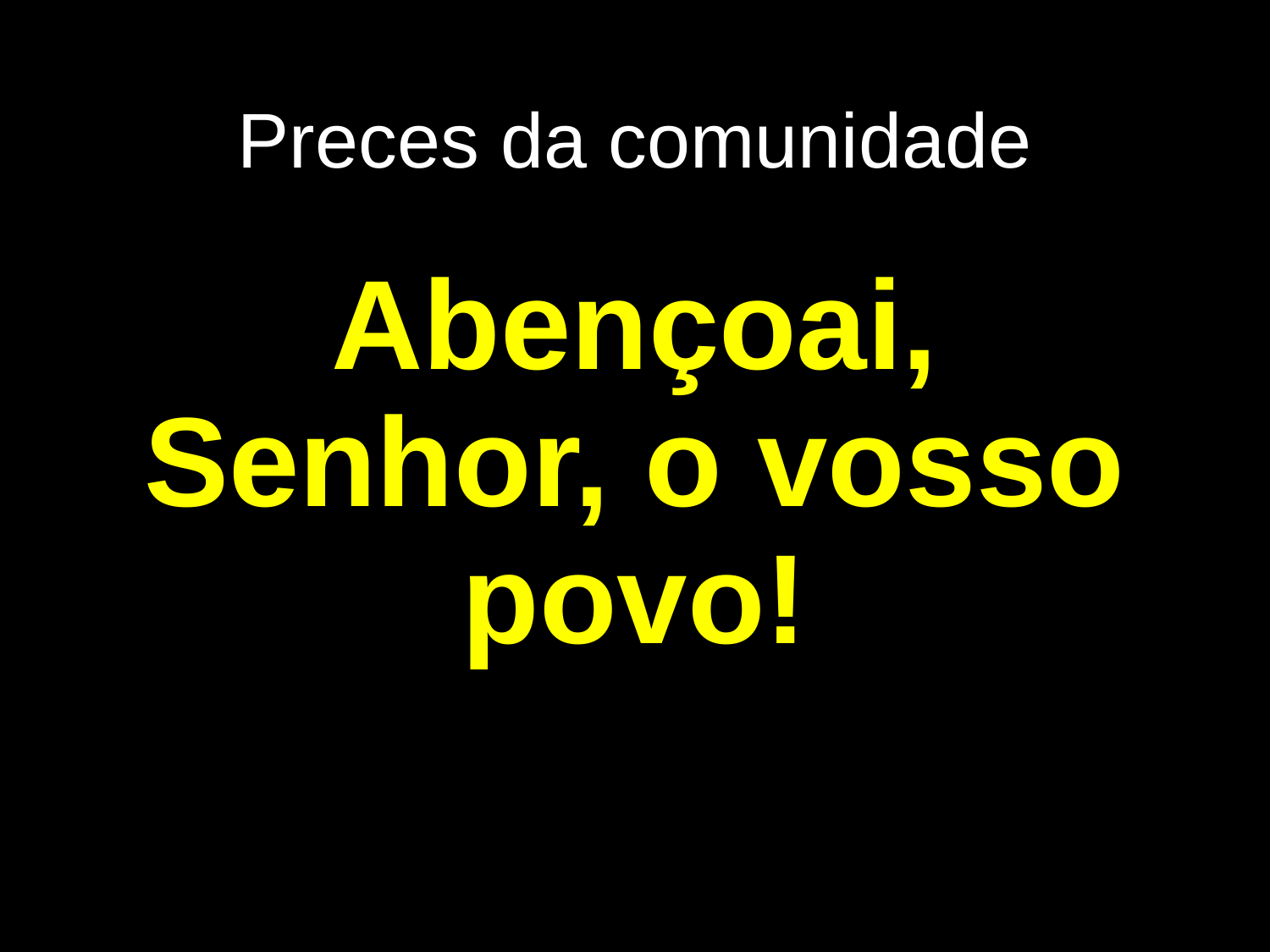

# Preces da comunidade
Abençoai, Senhor, o vosso povo!